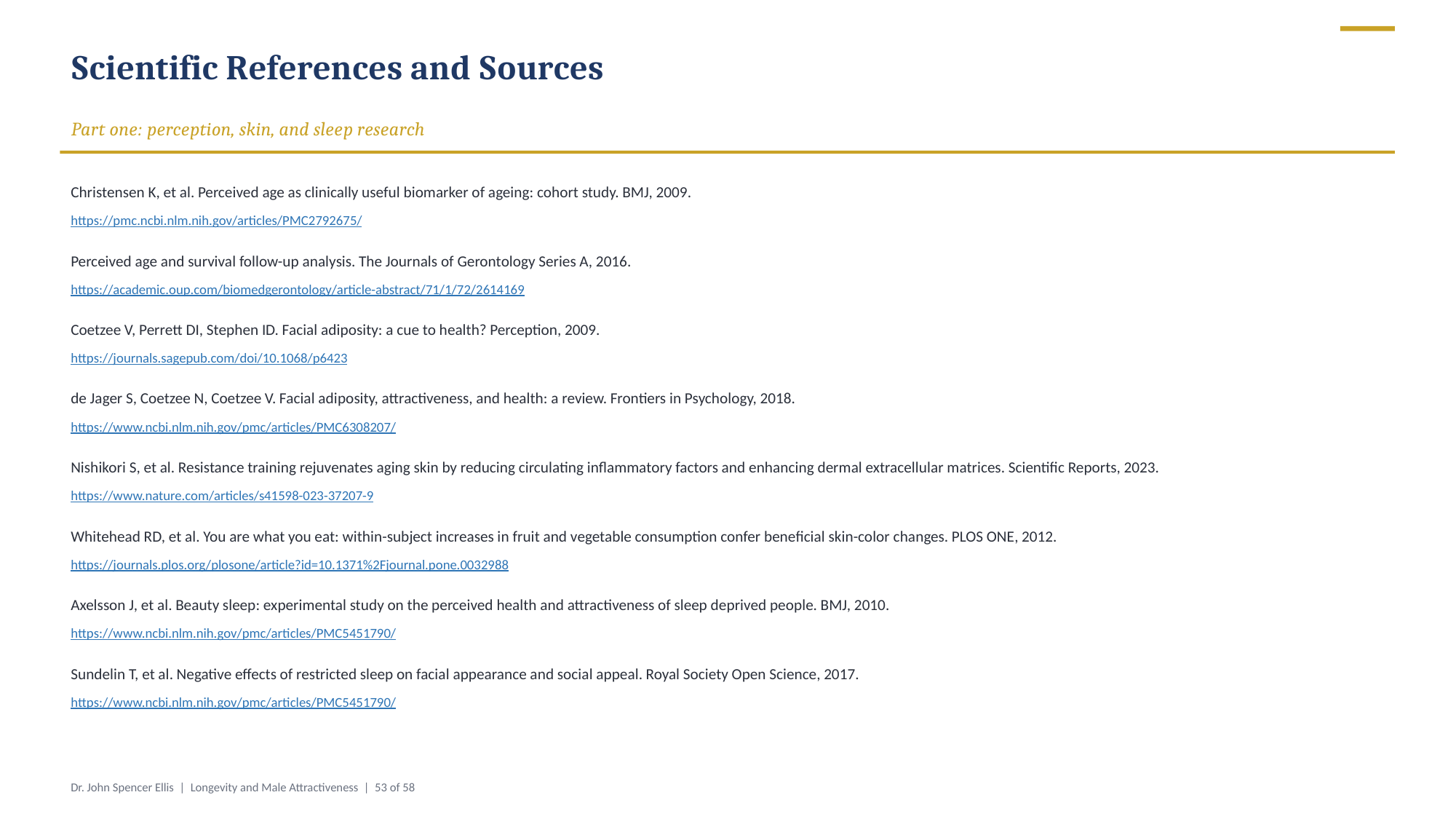

Scientific References and Sources
Part one: perception, skin, and sleep research

Christensen K, et al. Perceived age as clinically useful biomarker of ageing: cohort study. BMJ, 2009.
https://pmc.ncbi.nlm.nih.gov/articles/PMC2792675/
Perceived age and survival follow-up analysis. The Journals of Gerontology Series A, 2016.
https://academic.oup.com/biomedgerontology/article-abstract/71/1/72/2614169
Coetzee V, Perrett DI, Stephen ID. Facial adiposity: a cue to health? Perception, 2009.
https://journals.sagepub.com/doi/10.1068/p6423
de Jager S, Coetzee N, Coetzee V. Facial adiposity, attractiveness, and health: a review. Frontiers in Psychology, 2018.
https://www.ncbi.nlm.nih.gov/pmc/articles/PMC6308207/
Nishikori S, et al. Resistance training rejuvenates aging skin by reducing circulating inflammatory factors and enhancing dermal extracellular matrices. Scientific Reports, 2023.
https://www.nature.com/articles/s41598-023-37207-9
Whitehead RD, et al. You are what you eat: within-subject increases in fruit and vegetable consumption confer beneficial skin-color changes. PLOS ONE, 2012.
https://journals.plos.org/plosone/article?id=10.1371%2Fjournal.pone.0032988
Axelsson J, et al. Beauty sleep: experimental study on the perceived health and attractiveness of sleep deprived people. BMJ, 2010.
https://www.ncbi.nlm.nih.gov/pmc/articles/PMC5451790/
Sundelin T, et al. Negative effects of restricted sleep on facial appearance and social appeal. Royal Society Open Science, 2017.
https://www.ncbi.nlm.nih.gov/pmc/articles/PMC5451790/
Dr. John Spencer Ellis  |  Longevity and Male Attractiveness  |  53 of 58